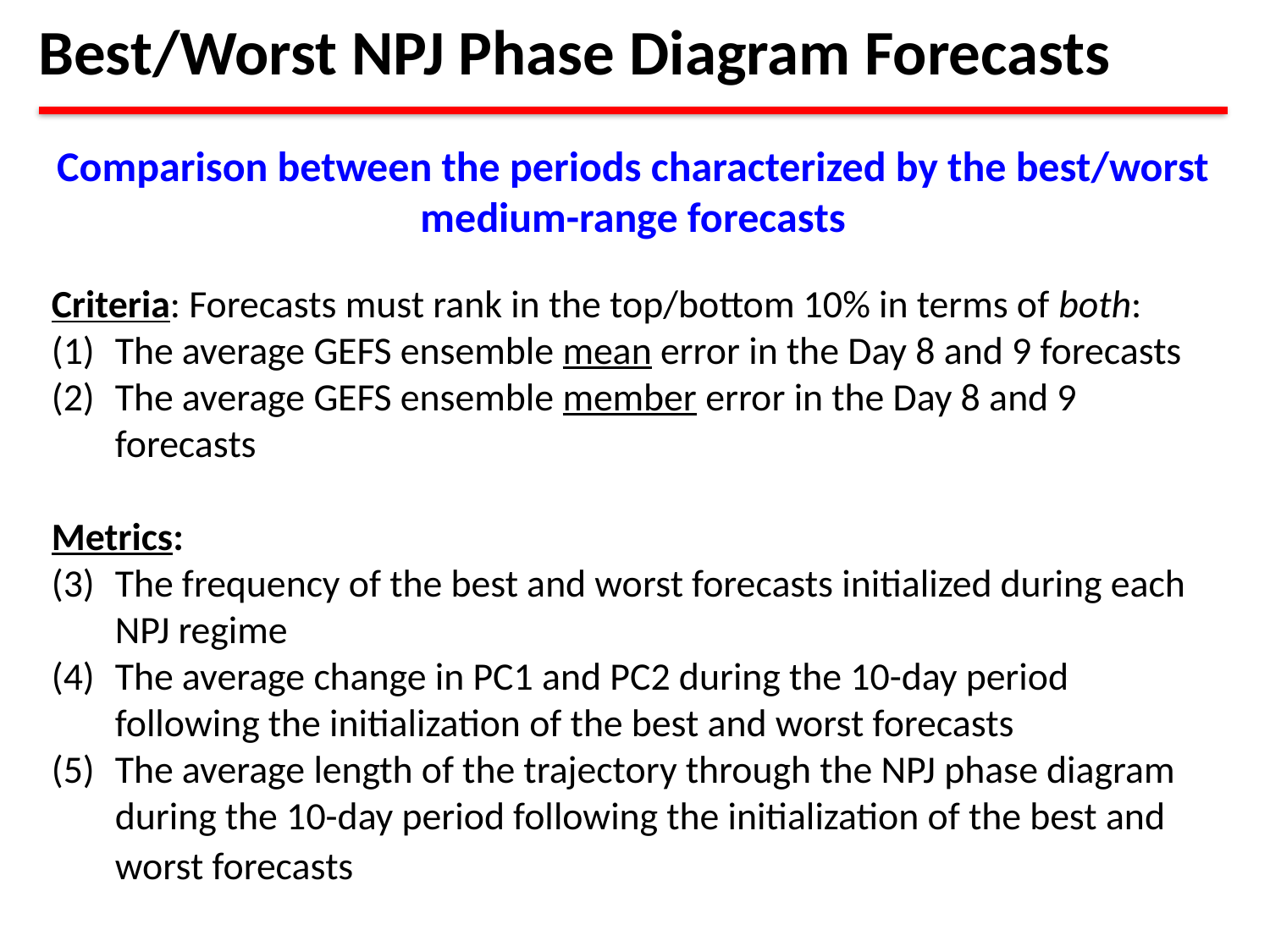

Best/Worst NPJ Phase Diagram Forecasts
Comparison between the periods characterized by the best/worst medium-range forecasts

Criteria: Forecasts must rank in the top/bottom 10% in terms of both:
The average GEFS ensemble mean error in the Day 8 and 9 forecasts
The average GEFS ensemble member error in the Day 8 and 9 forecasts

Metrics:
The frequency of the best and worst forecasts initialized during each NPJ regime
The average change in PC1 and PC2 during the 10-day period following the initialization of the best and worst forecasts
The average length of the trajectory through the NPJ phase diagram during the 10-day period following the initialization of the best and worst forecasts